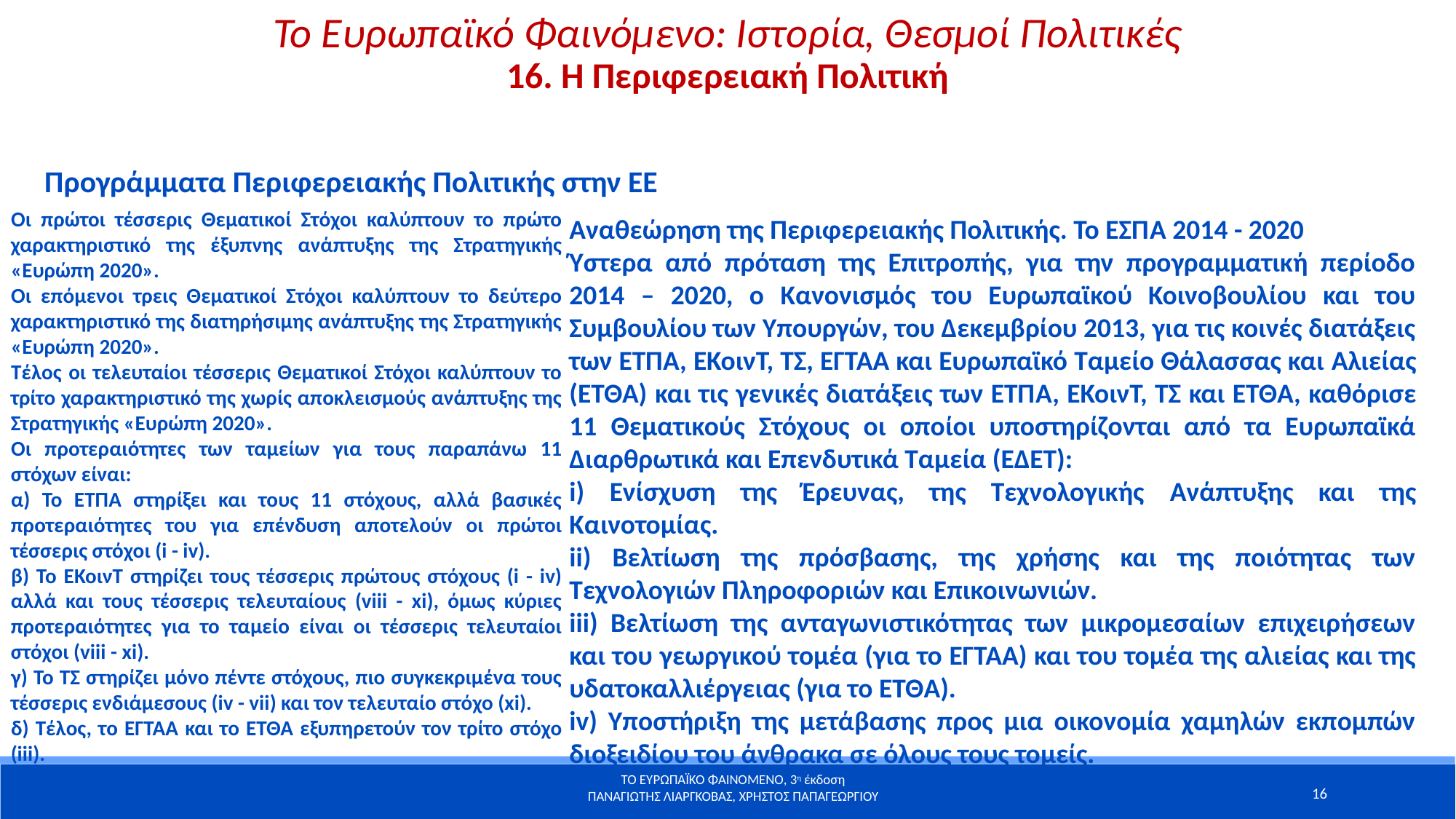

Το Ευρωπαϊκό Φαινόμενο: Ιστορία, Θεσμοί Πολιτικές
16. Η Περιφερειακή Πολιτική
Προγράμματα Περιφερειακής Πολιτικής στην ΕΕ
Οι πρώτοι τέσσερις Θεματικοί Στόχοι καλύπτουν το πρώτο χαρακτηριστικό της έξυπνης ανάπτυξης της Στρατηγικής «Ευρώπη 2020».
Οι επόμενοι τρεις Θεματικοί Στόχοι καλύπτουν το δεύτερο χαρακτηριστικό της διατηρήσιμης ανάπτυξης της Στρατηγικής «Ευρώπη 2020».
Τέλος οι τελευταίοι τέσσερις Θεματικοί Στόχοι καλύπτουν το τρίτο χαρακτηριστικό της χωρίς αποκλεισμούς ανάπτυξης της Στρατηγικής «Ευρώπη 2020».
Οι προτεραιότητες των ταμείων για τους παραπάνω 11 στόχων είναι:
α) Το ΕΤΠΑ στηρίξει και τους 11 στόχους, αλλά βασικές προτεραιότητες του για επένδυση αποτελούν οι πρώτοι τέσσερις στόχοι (i - iv).
β) Το ΕΚοινΤ στηρίζει τους τέσσερις πρώτους στόχους (i - iv) αλλά και τους τέσσερις τελευταίους (viii - xi), όμως κύριες προτεραιότητες για το ταμείο είναι οι τέσσερις τελευταίοι στόχοι (viii - xi).
γ) Το ΤΣ στηρίζει μόνο πέντε στόχους, πιο συγκεκριμένα τους τέσσερις ενδιάμεσους (iv - vii) και τον τελευταίο στόχο (xi).
δ) Τέλος, το ΕΓΤΑΑ και το ΕΤΘΑ εξυπηρετούν τον τρίτο στόχο (iii).
Αναθεώρηση της Περιφερειακής Πολιτικής. Το ΕΣΠΑ 2014 - 2020
Ύστερα από πρόταση της Επιτροπής, για την προγραμματική περίοδο 2014 – 2020, ο Κανονισμός του Ευρωπαϊκού Κοινοβουλίου και του Συμβουλίου των Υπουργών, του Δεκεμβρίου 2013, για τις κοινές διατάξεις των ΕΤΠΑ, ΕΚοινΤ, ΤΣ, ΕΓΤΑΑ και Ευρωπαϊκό Ταμείο Θάλασσας και Αλιείας (ΕΤΘΑ) και τις γενικές διατάξεις των ΕΤΠΑ, ΕΚοινΤ, ΤΣ και ΕΤΘΑ, καθόρισε 11 Θεματικούς Στόχους οι οποίοι υποστηρίζονται από τα Ευρωπαϊκά Διαρθρωτικά και Επενδυτικά Ταμεία (ΕΔΕΤ):
i) Ενίσχυση της Έρευνας, της Τεχνολογικής Ανάπτυξης και της Καινοτομίας.
ii) Βελτίωση της πρόσβασης, της χρήσης και της ποιότητας των Τεχνολογιών Πληροφοριών και Επικοινωνιών.
iii) Βελτίωση της ανταγωνιστικότητας των μικρομεσαίων επιχειρήσεων και του γεωργικού τομέα (για το ΕΓΤΑΑ) και του τομέα της αλιείας και της υδατοκαλλιέργειας (για το ΕΤΘΑ).
iv) Υποστήριξη της μετάβασης προς μια οικονομία χαμηλών εκπομπών διοξειδίου του άνθρακα σε όλους τους τομείς.
16